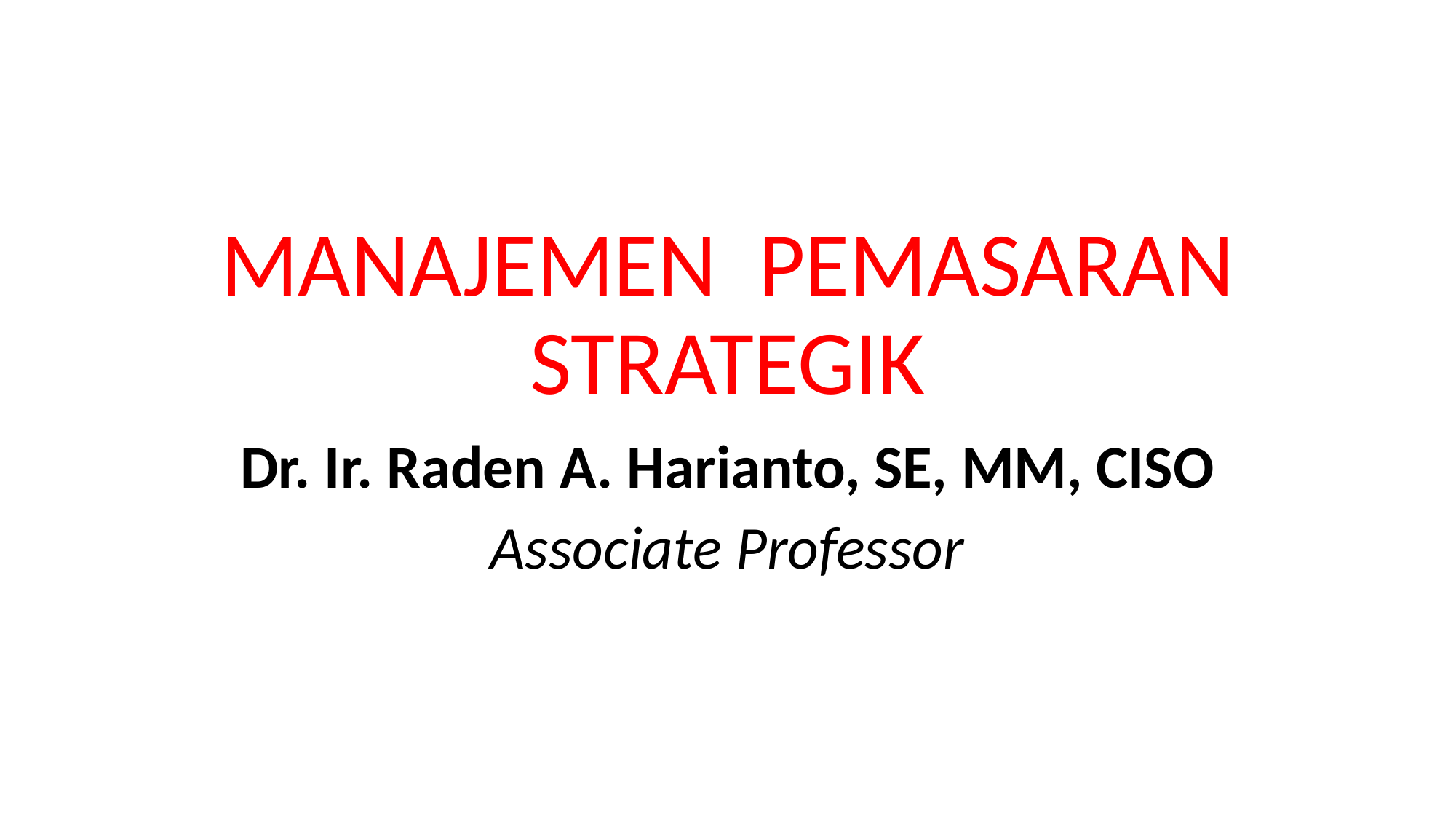

# MANAJEMEN  PEMASARAN  STRATEGIK
Dr. Ir. Raden A. Harianto, SE, MM, CISO
Associate Professor